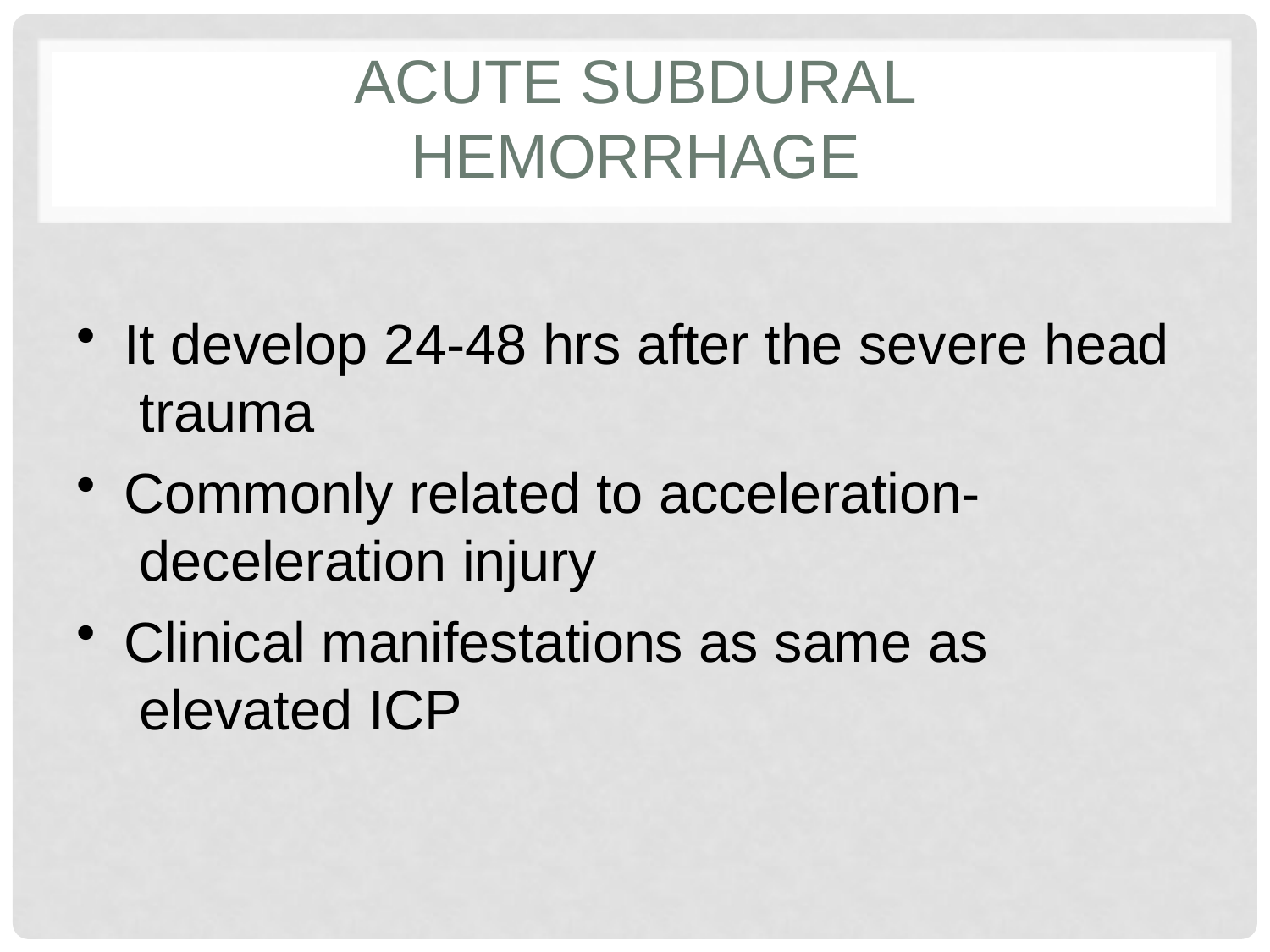

# Acute subdural hemorrhage
It develop 24-48 hrs after the severe head  trauma
Commonly related to acceleration-  deceleration injury
Clinical manifestations as same as  elevated ICP